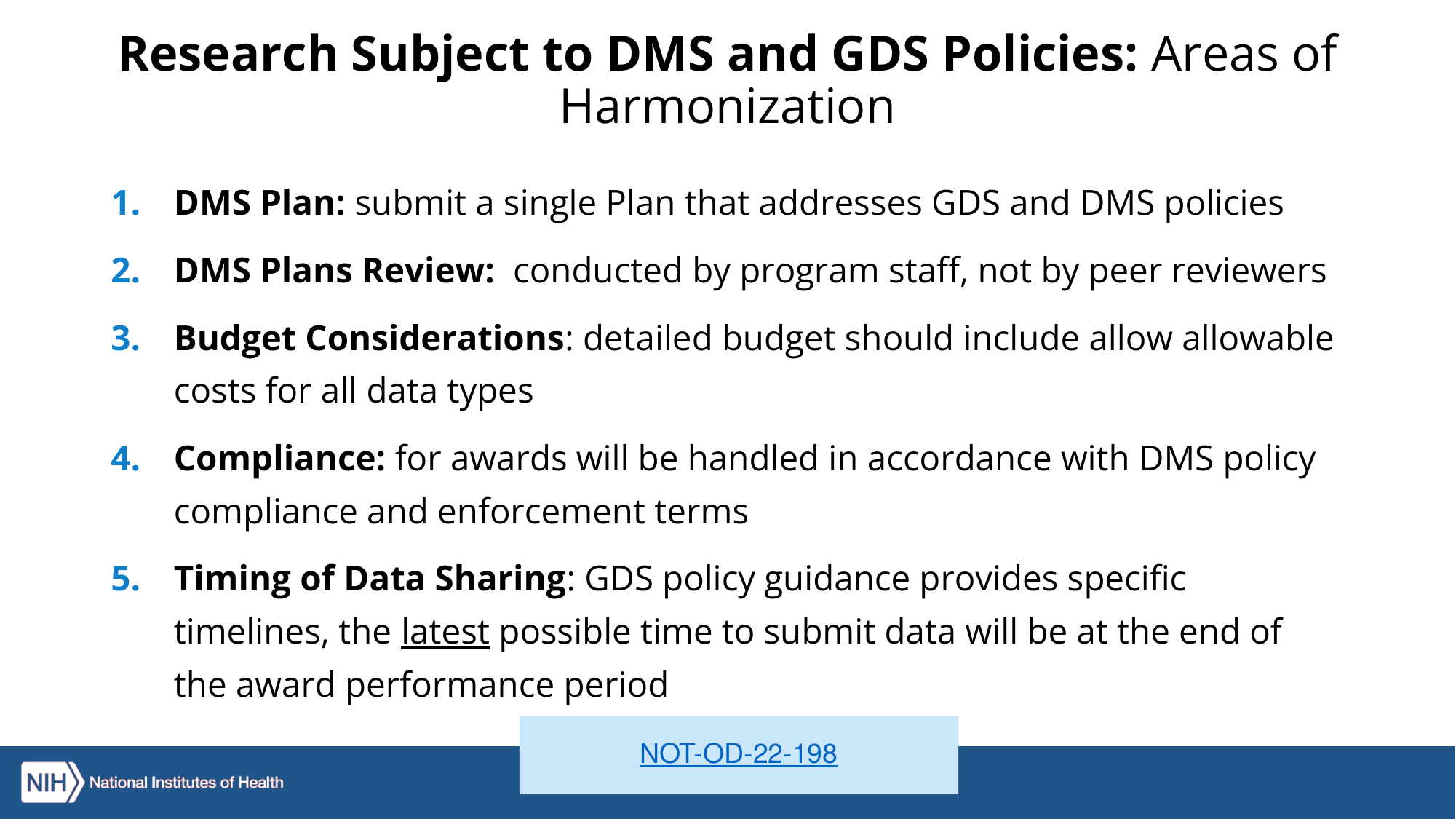

# Research Subject to DMS and GDS Policies: Areas of Harmonization
DMS Plan: submit a single Plan that addresses GDS and DMS policies
DMS Plans Review:  conducted by program staff, not by peer reviewers
Budget Considerations: detailed budget should include allow allowable costs for all data types
Compliance: for awards will be handled in accordance with DMS policy compliance and enforcement terms
Timing of Data Sharing: GDS policy guidance provides specific timelines, the latest possible time to submit data will be at the end of the award performance period
NOT-OD-22-198